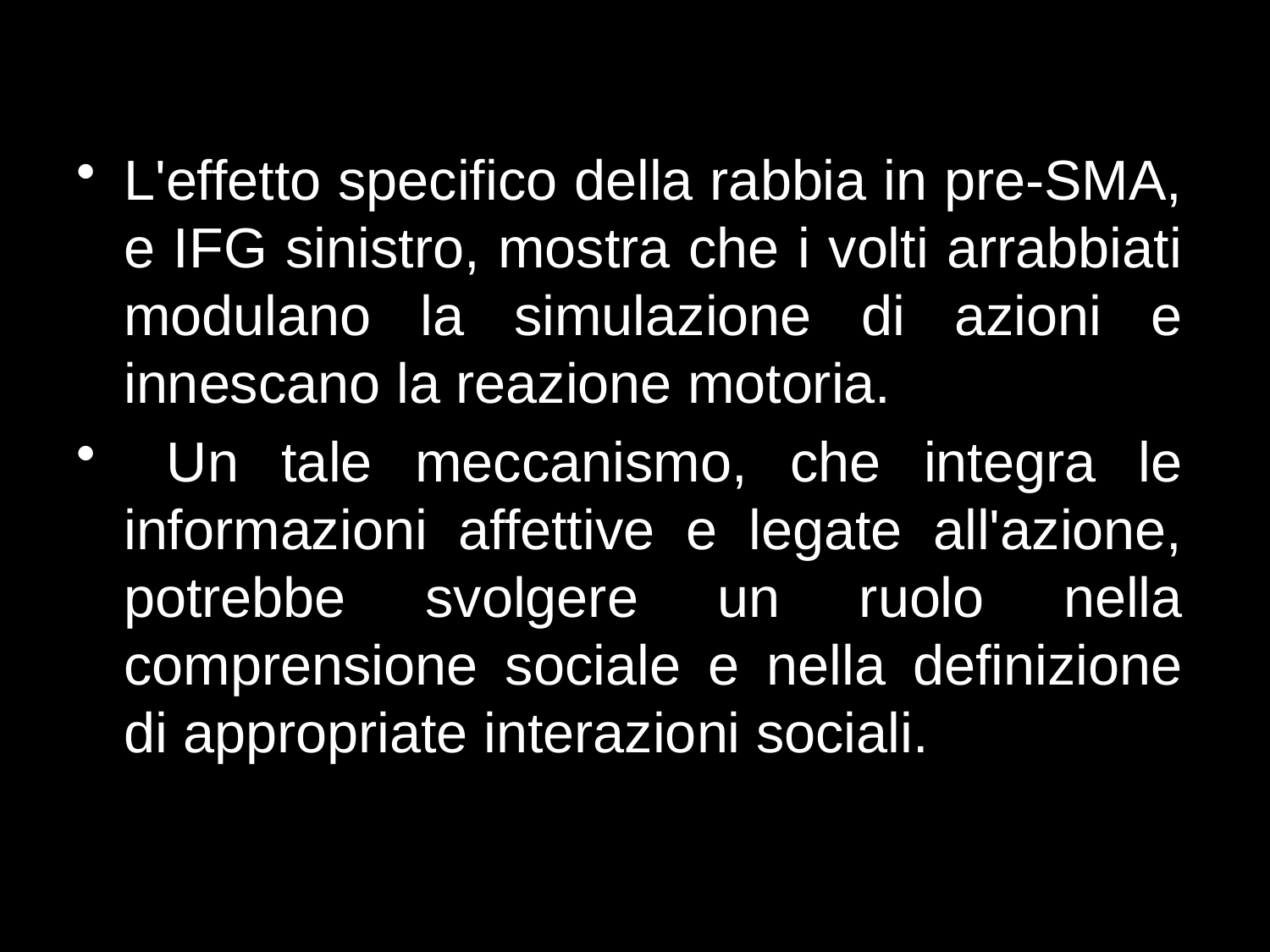

L'effetto specifico della rabbia in pre-SMA, e IFG sinistro, mostra che i volti arrabbiati modulano la simulazione di azioni e innescano la reazione motoria.
 Un tale meccanismo, che integra le informazioni affettive e legate all'azione, potrebbe svolgere un ruolo nella comprensione sociale e nella definizione di appropriate interazioni sociali.